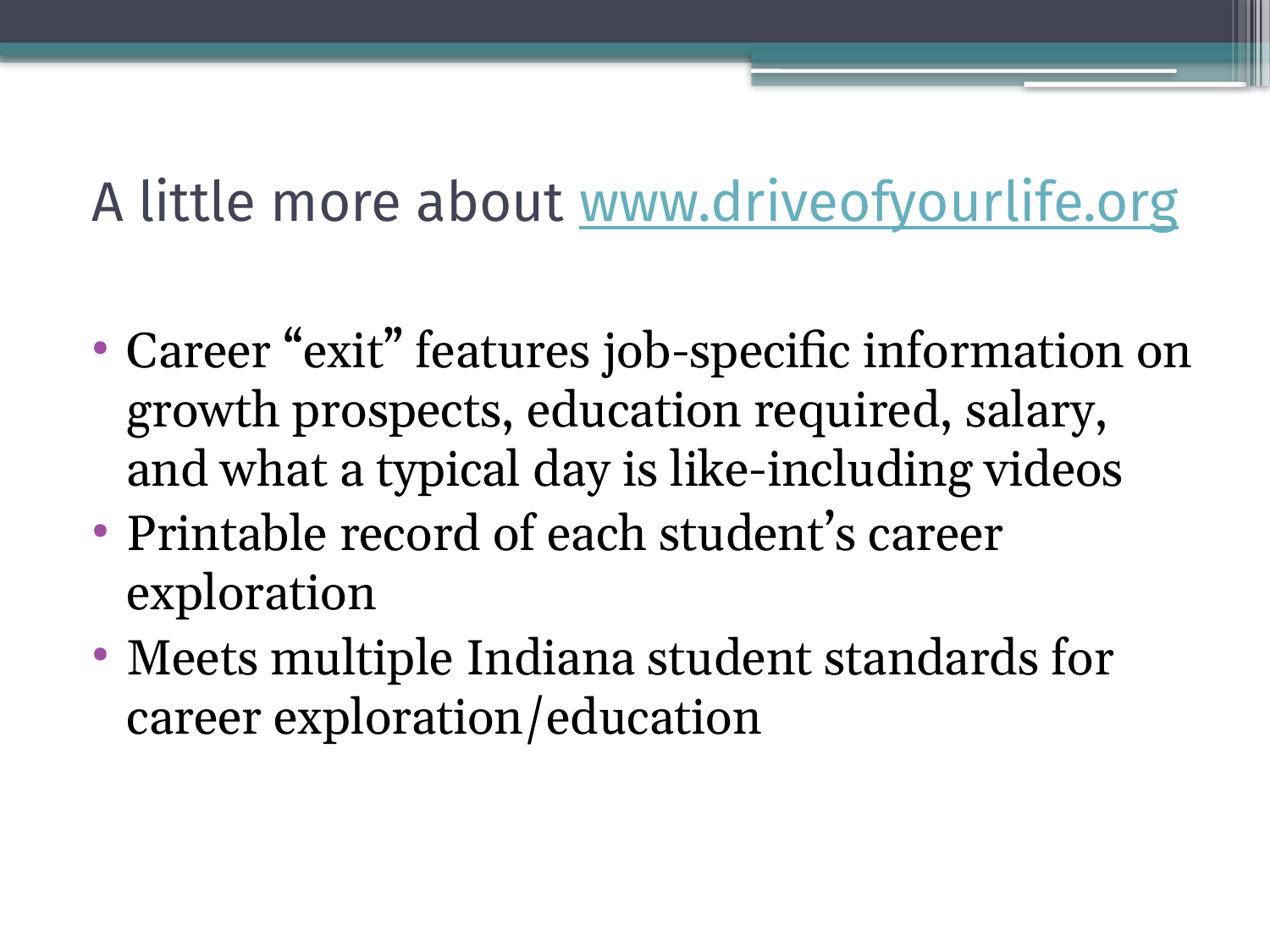

# A little more about www.driveofyourlife.org
Career “exit” features job-specific information on growth prospects, education required, salary, and what a typical day is like-including videos
Printable record of each student’s career exploration
Meets multiple Indiana student standards for career exploration/education